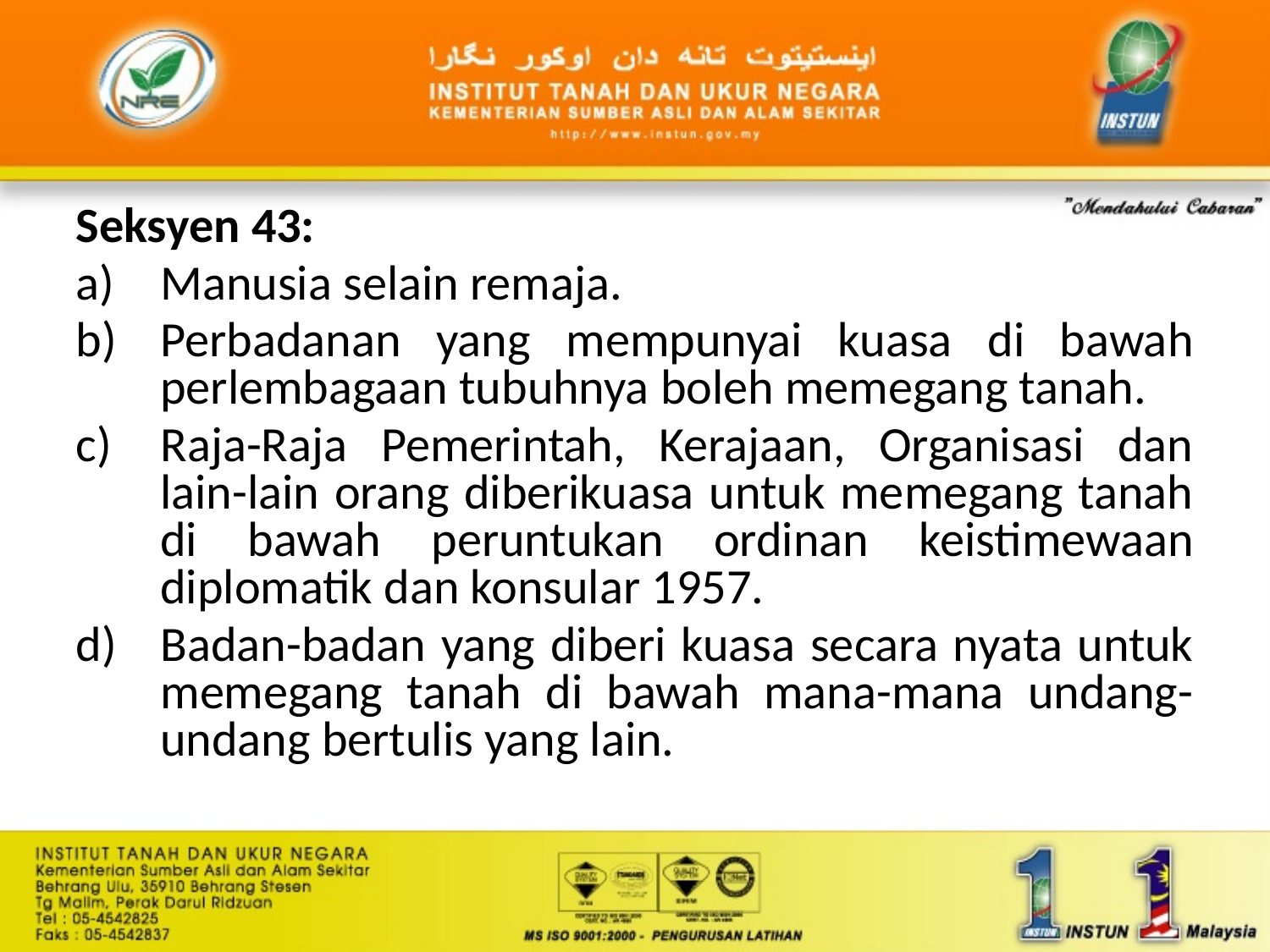

Seksyen 43:
Manusia selain remaja.
Perbadanan yang mempunyai kuasa di bawah perlembagaan tubuhnya boleh memegang tanah.
Raja-Raja Pemerintah, Kerajaan, Organisasi dan lain-lain orang diberikuasa untuk memegang tanah di bawah peruntukan ordinan keistimewaan diplomatik dan konsular 1957.
Badan-badan yang diberi kuasa secara nyata untuk memegang tanah di bawah mana-mana undang-undang bertulis yang lain.